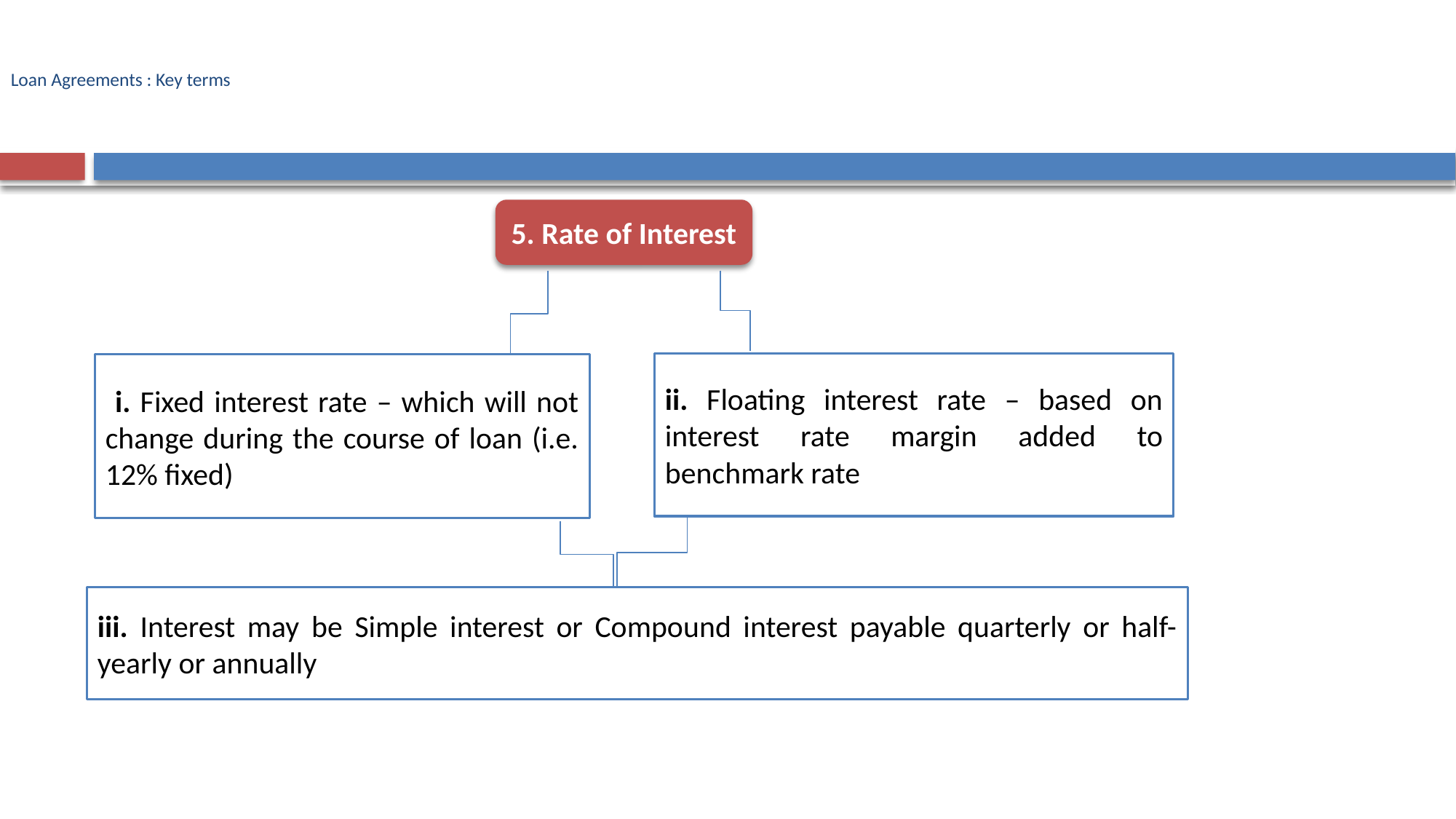

# Loan Agreements : Key terms
5. Rate of Interest
ii. Floating interest rate – based on interest rate margin added to benchmark rate
 i. Fixed interest rate – which will not change during the course of loan (i.e. 12% fixed)
iii. Interest may be Simple interest or Compound interest payable quarterly or half-yearly or annually